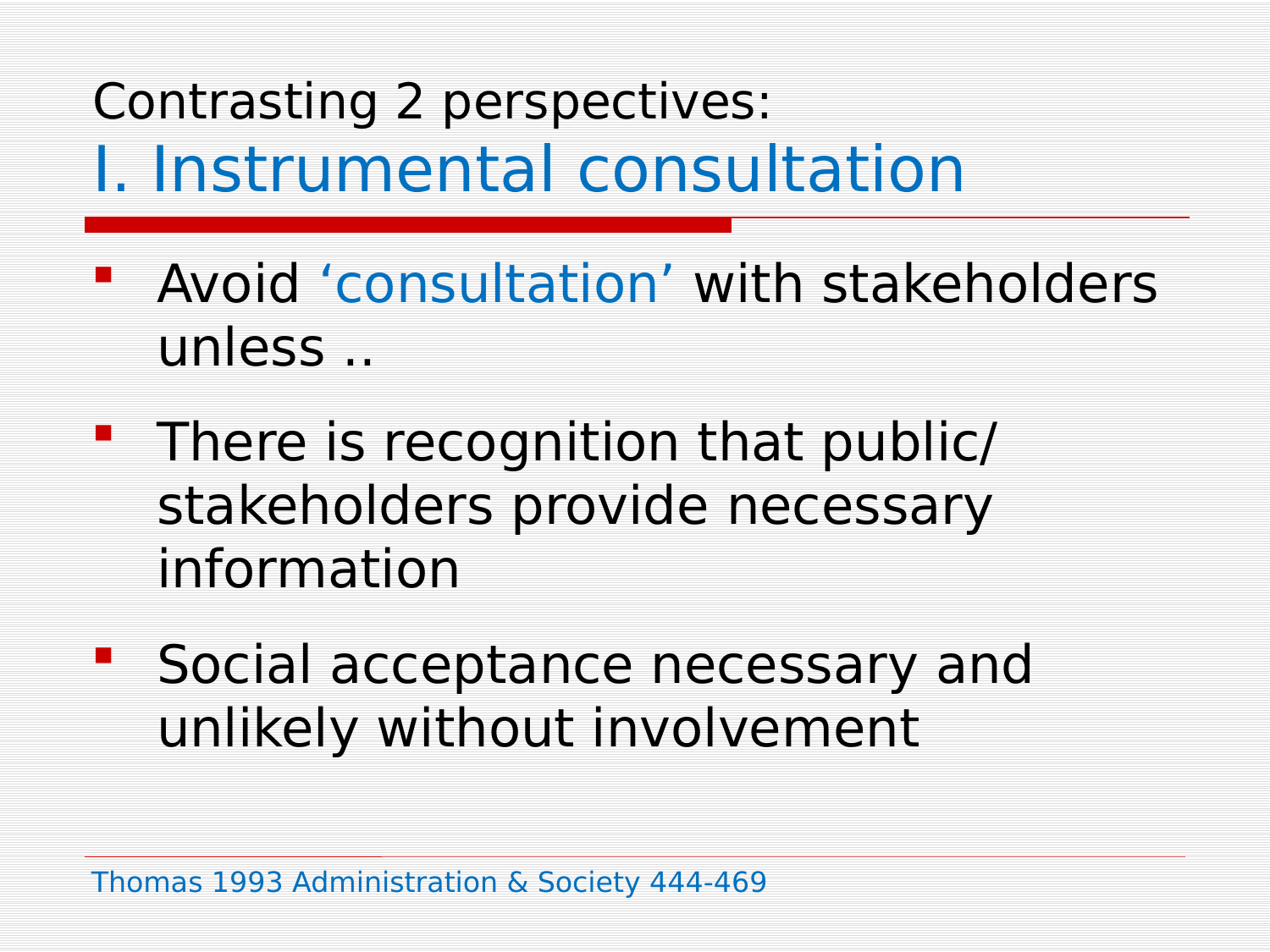

# Contrasting 2 perspectives: I. Instrumental consultation
Avoid ‘consultation’ with stakeholders unless ..
There is recognition that public/ stakeholders provide necessary information
Social acceptance necessary and unlikely without involvement
Thomas 1993 Administration & Society 444-469